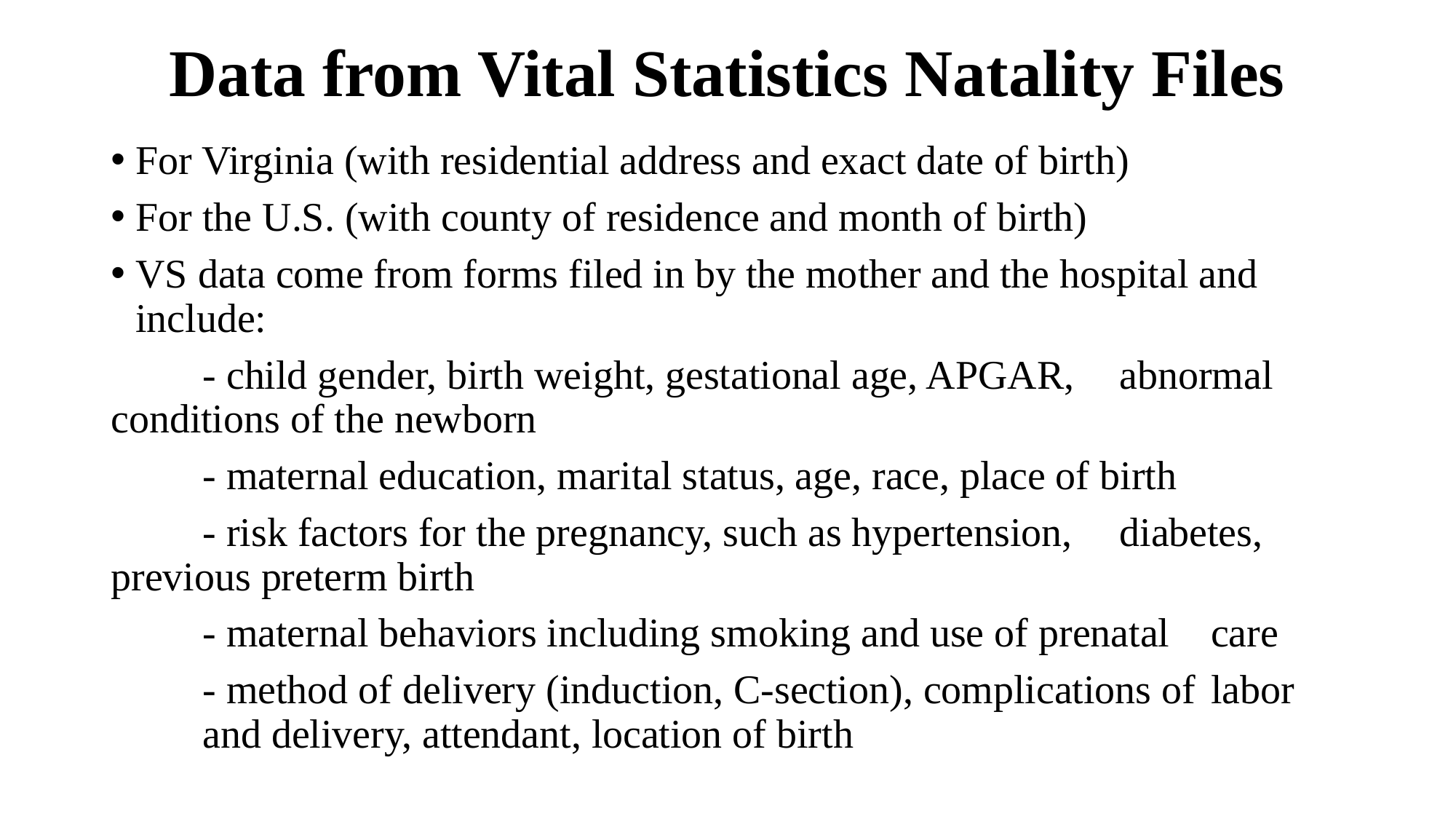

# Data from Vital Statistics Natality Files
For Virginia (with residential address and exact date of birth)
For the U.S. (with county of residence and month of birth)
VS data come from forms filed in by the mother and the hospital and include:
	- child gender, birth weight, gestational age, APGAR, 	abnormal conditions of the newborn
	- maternal education, marital status, age, race, place of birth
	- risk factors for the pregnancy, such as hypertension, 	diabetes, previous preterm birth
	- maternal behaviors including smoking and use of prenatal 	care
	- method of delivery (induction, C-section), complications of 	labor 	and delivery, attendant, location of birth